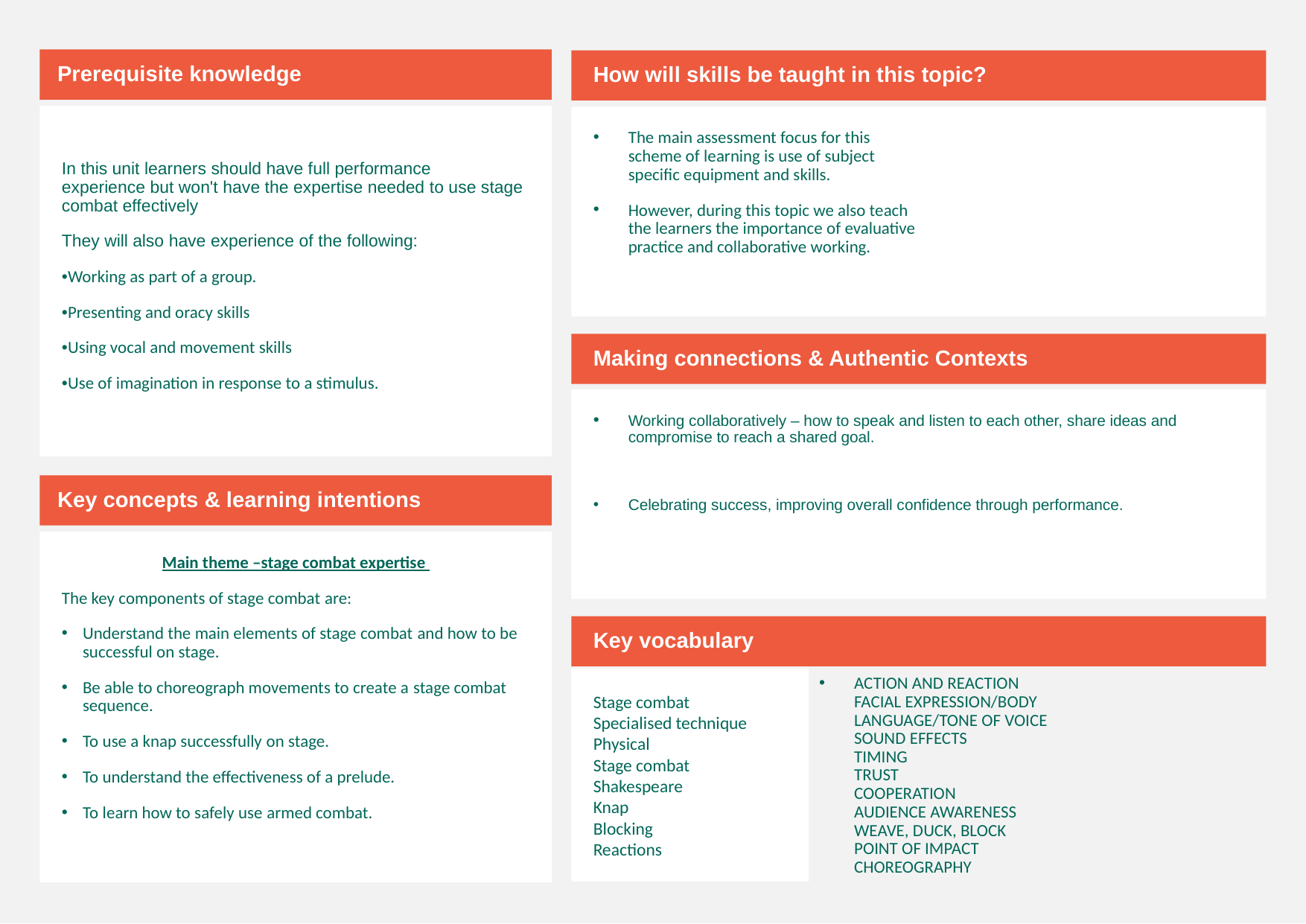

Prerequisite knowledge
How will skills be taught in this topic?
​
In this unit learners should have full performance experience but won't have the expertise needed to use stage combat effectively
They will also have experience of the following:
•Working as part of a group.
•Presenting and oracy skills
•Using vocal and movement skills
•Use of imagination in response to a stimulus.

The main assessment focus for this scheme of learning is use of subject specific equipment and skills.
However, during this topic we also teach the learners the importance of evaluative practice and collaborative working.
Making connections & Authentic Contexts
​Working collaboratively – how to speak and listen to each other, share ideas and compromise to reach a shared goal.

Celebrating success, improving overall confidence through performance.

Key concepts & learning intentions
Main theme –stage combat expertise
The key components of stage combat are:
Understand the main elements of stage combat and how to be successful on stage.
Be able to choreograph movements to create a stage combat sequence.
To use a knap successfully on stage.
To understand the effectiveness of a prelude.
To learn how to safely use armed combat.

Key vocabulary
Stage combat
Specialised technique
Physical
Stage combat
Shakespeare
Knap
Blocking
Reactions
ACTION AND REACTION
FACIAL EXPRESSION/BODY LANGUAGE/TONE OF VOICE
SOUND EFFECTS
TIMING
TRUST
COOPERATION
AUDIENCE AWARENESS
WEAVE, DUCK, BLOCK
POINT OF IMPACT
CHOREOGRAPHY